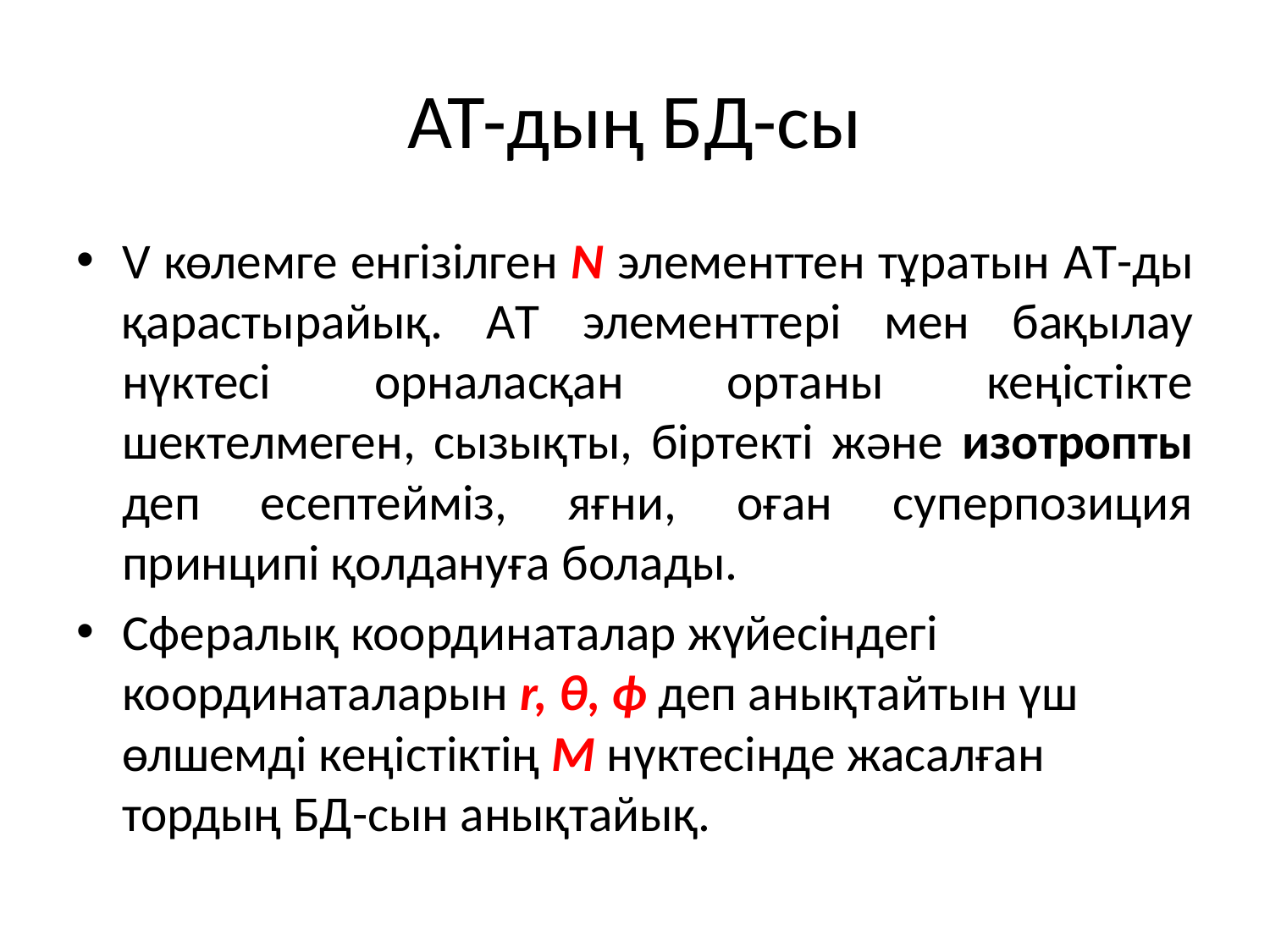

# АТ-дың БД-сы
V көлемге енгізілген N элементтен тұратын AТ-ды қарастырайық. AТ элементтері мен бақылау нүктесі орналасқан ортаны кеңістікте шектелмеген, сызықты, біртекті және изотропты деп есептейміз, яғни, оған суперпозиция принципі қолдануға болады.
Сфералық координаталар жүйесіндегі координаталарын r, θ, ϕ деп анықтайтын үш өлшемді кеңістіктің М нүктесінде жасалған тордың БД-сын анықтайық.